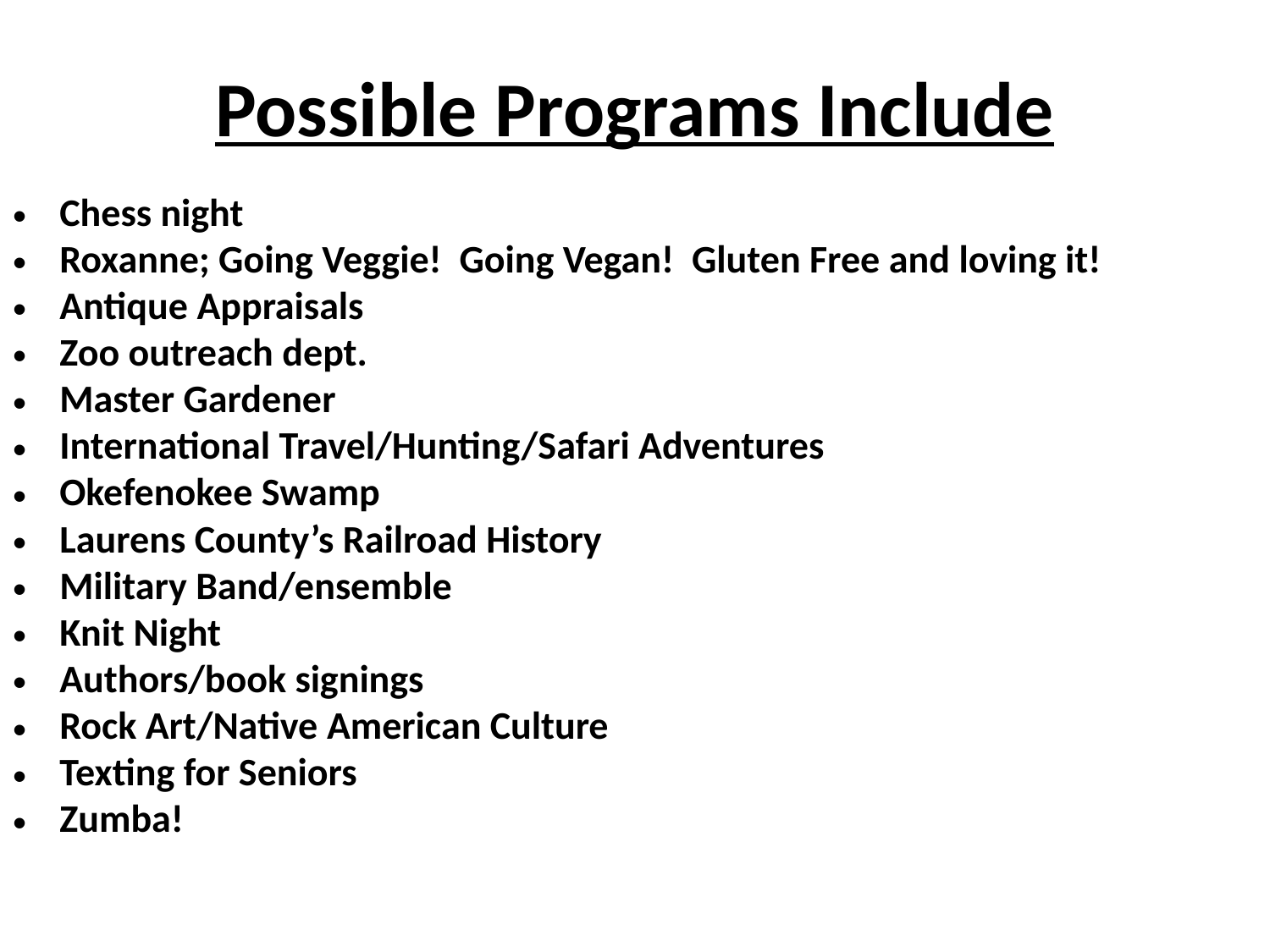

# Possible Programs Include
Chess night
Roxanne; Going Veggie!  Going Vegan!  Gluten Free and loving it!
Antique Appraisals
Zoo outreach dept.
Master Gardener
International Travel/Hunting/Safari Adventures
Okefenokee Swamp
Laurens County’s Railroad History
Military Band/ensemble
Knit Night
Authors/book signings
Rock Art/Native American Culture
Texting for Seniors
Zumba!